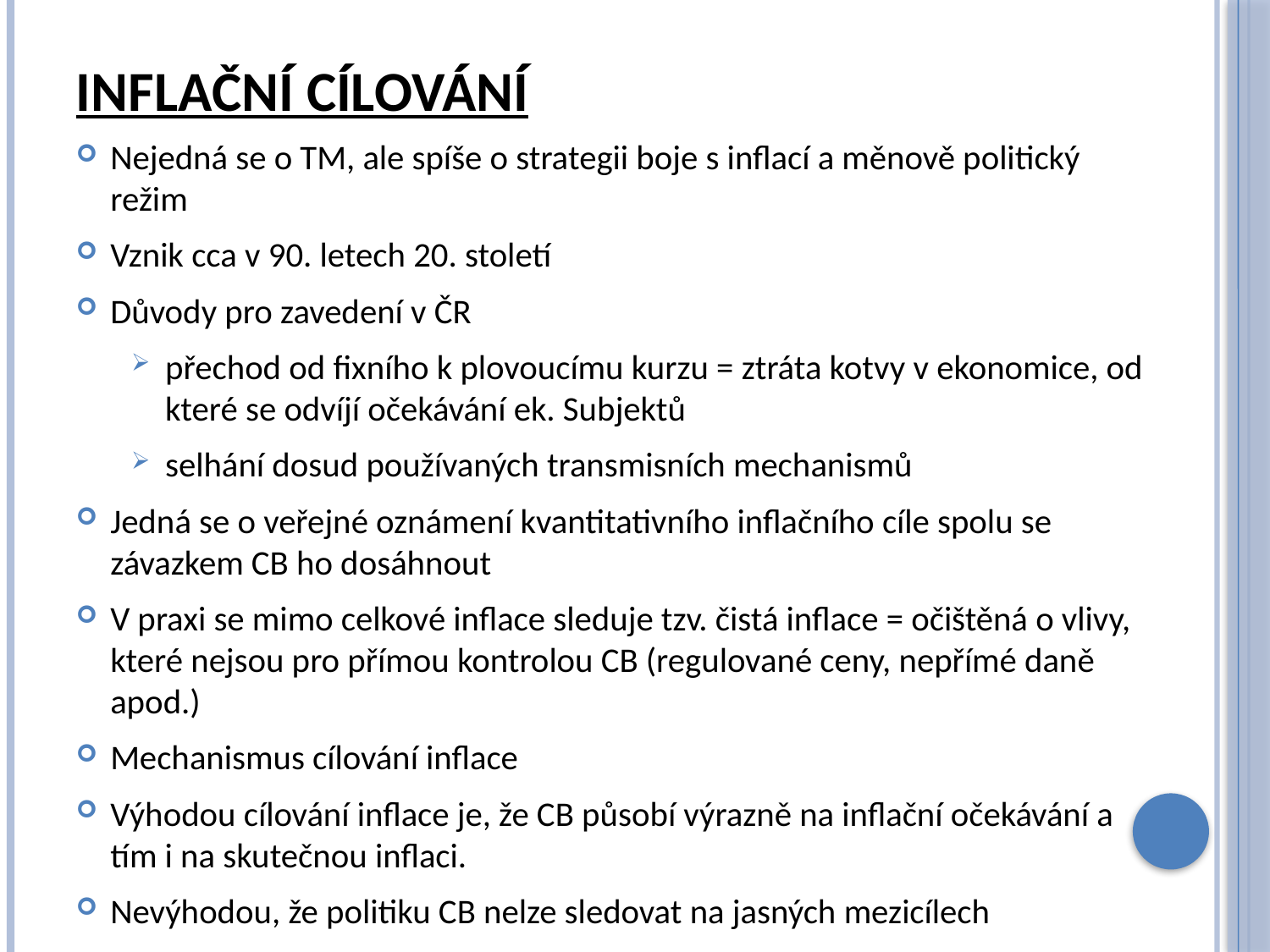

# Inflační cílování
Nejedná se o TM, ale spíše o strategii boje s inflací a měnově politický režim
Vznik cca v 90. letech 20. století
Důvody pro zavedení v ČR
přechod od fixního k plovoucímu kurzu = ztráta kotvy v ekonomice, od které se odvíjí očekávání ek. Subjektů
selhání dosud používaných transmisních mechanismů
Jedná se o veřejné oznámení kvantitativního inflačního cíle spolu se závazkem CB ho dosáhnout
V praxi se mimo celkové inflace sleduje tzv. čistá inflace = očištěná o vlivy, které nejsou pro přímou kontrolou CB (regulované ceny, nepřímé daně apod.)
Mechanismus cílování inflace
Výhodou cílování inflace je, že CB působí výrazně na inflační očekávání a tím i na skutečnou inflaci.
Nevýhodou, že politiku CB nelze sledovat na jasných mezicílech